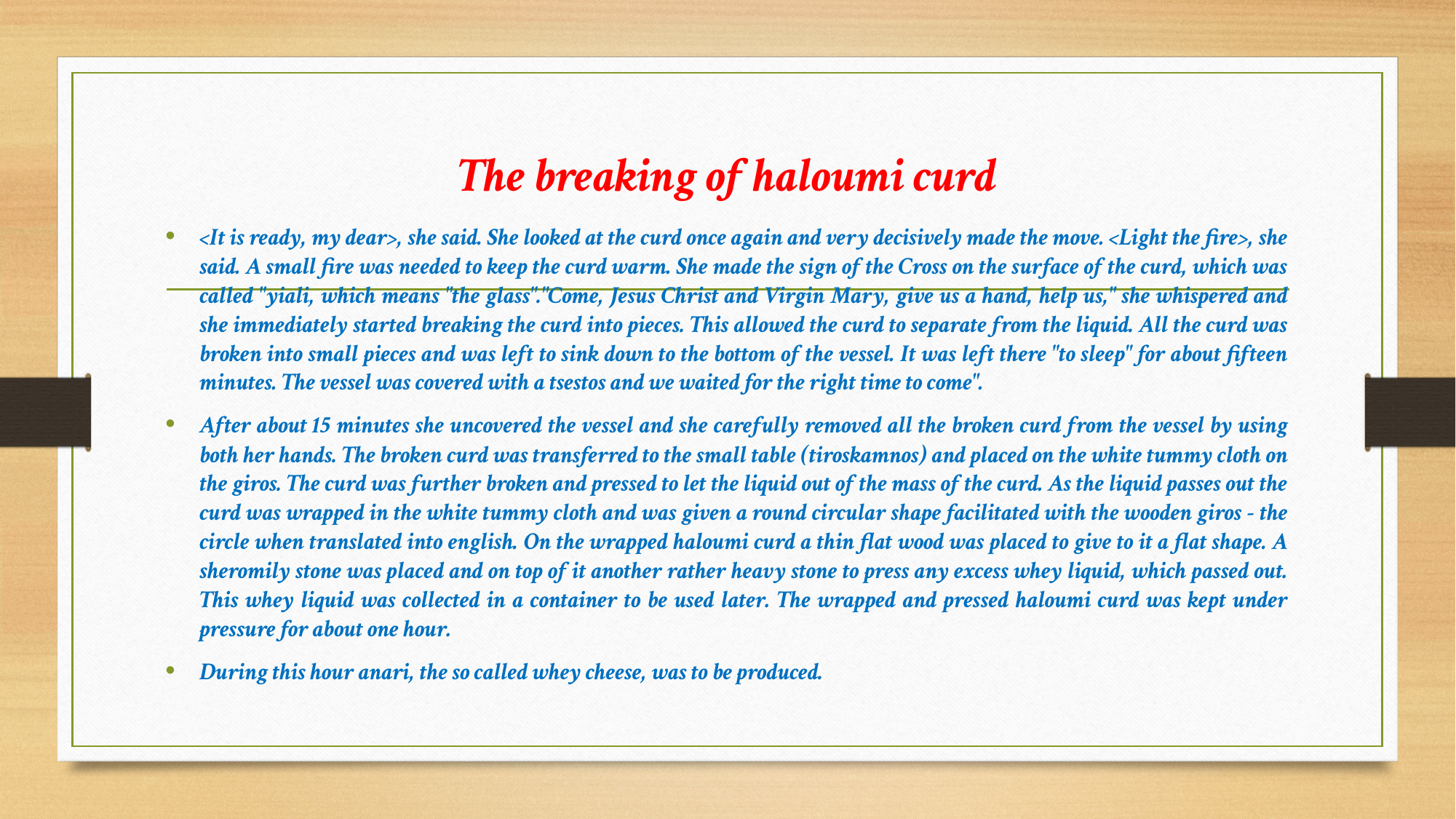

# The breaking of haloumi curd
<It is ready, my dear>, she said. She looked at the curd once again and very decisively made the move. <Light the fire>, she said. A small fire was needed to keep the curd warm. She made the sign of the Cross on the surface of the curd, which was called "yiali, which means "the glass"."Come, Jesus Christ and Virgin Mary, give us a hand, help us," she whispered and she immediately started breaking the curd into pieces. This allowed the curd to separate from the liquid. All the curd was broken into small pieces and was left to sink down to the bottom of the vessel. It was left there "to sleep" for about fifteen minutes. The vessel was covered with a tsestos and we waited for the right time to come".
After about 15 minutes she uncovered the vessel and she carefully removed all the broken curd from the vessel by using both her hands. The broken curd was transferred to the small table (tiroskamnos) and placed on the white tummy cloth on the giros. The curd was further broken and pressed to let the liquid out of the mass of the curd. As the liquid passes out the curd was wrapped in the white tummy cloth and was given a round circular shape facilitated with the wooden giros - the circle when translated into english. On the wrapped haloumi curd a thin flat wood was placed to give to it a flat shape. A sheromily stone was placed and on top of it another rather heavy stone to press any excess whey liquid, which passed out. This whey liquid was collected in a container to be used later. The wrapped and pressed haloumi curd was kept under pressure for about one hour.
During this hour anari, the so called whey cheese, was to be produced.